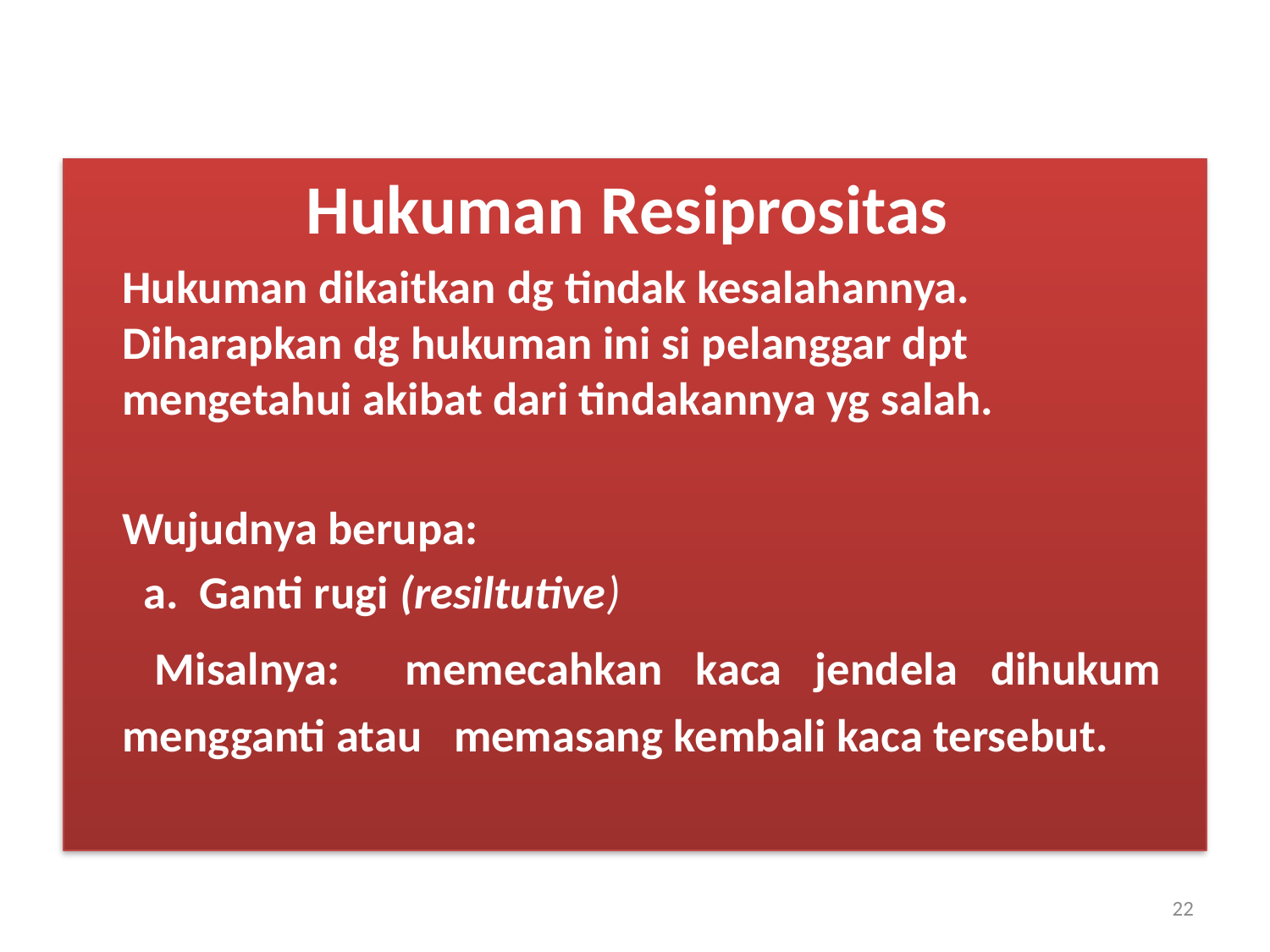

Hukuman Resiprositas
Hukuman dikaitkan dg tindak kesalahannya. Diharapkan dg hukuman ini si pelanggar dpt mengetahui akibat dari tindakannya yg salah.

Wujudnya berupa:
  a.  Ganti rugi (resiltutive)
 Misalnya:  memecahkan kaca jendela dihukum  mengganti atau   memasang kembali kaca tersebut.

22